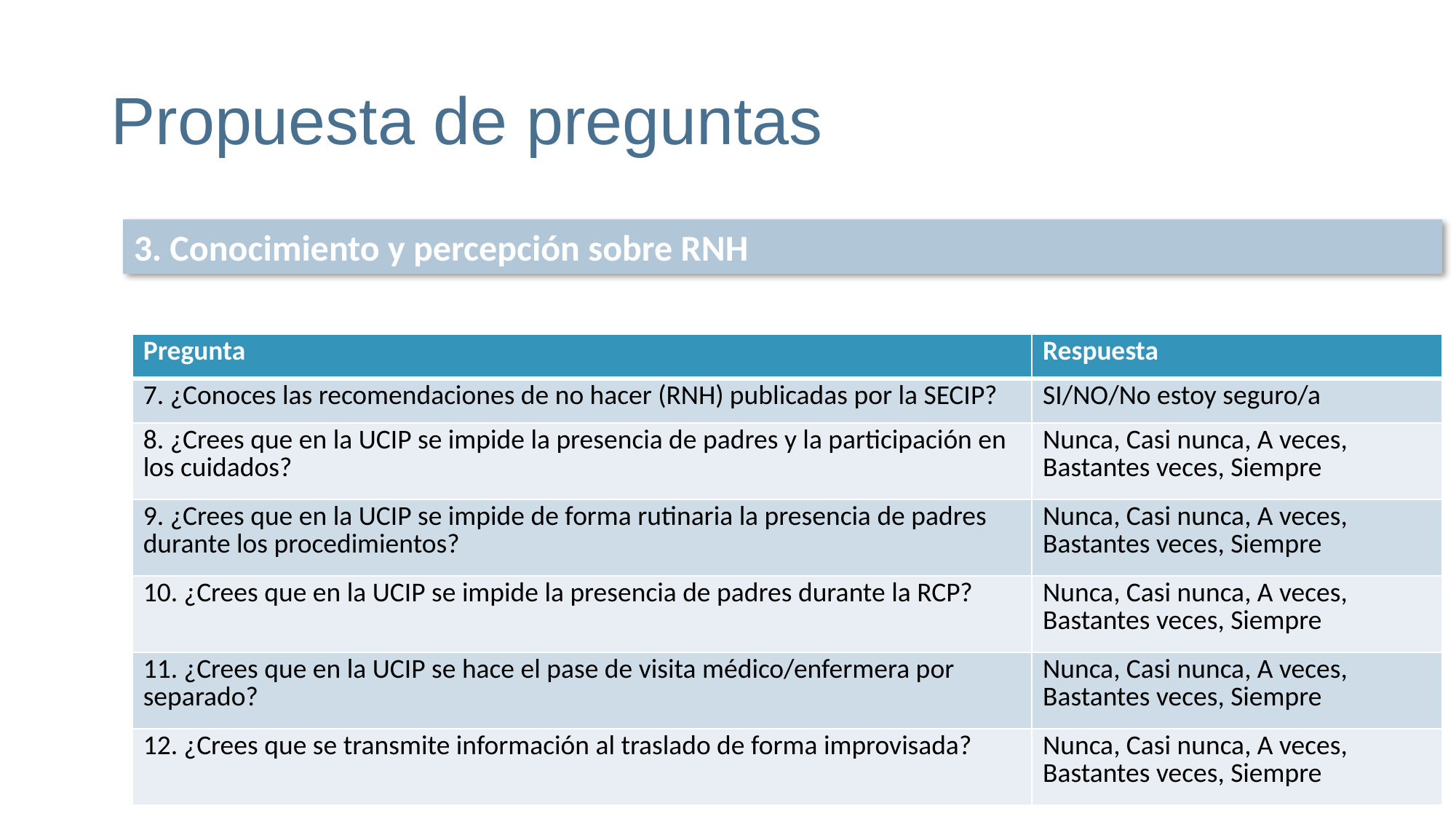

# Propuesta de preguntas
3. Conocimiento y percepción sobre RNH
| Pregunta | Respuesta |
| --- | --- |
| 7. ¿Conoces las recomendaciones de no hacer (RNH) publicadas por la SECIP? | SI/NO/No estoy seguro/a |
| 8. ¿Crees que en la UCIP se impide la presencia de padres y la participación en los cuidados? | Nunca, Casi nunca, A veces, Bastantes veces, Siempre |
| 9. ¿Crees que en la UCIP se impide de forma rutinaria la presencia de padres durante los procedimientos? | Nunca, Casi nunca, A veces, Bastantes veces, Siempre |
| 10. ¿Crees que en la UCIP se impide la presencia de padres durante la RCP? | Nunca, Casi nunca, A veces, Bastantes veces, Siempre |
| 11. ¿Crees que en la UCIP se hace el pase de visita médico/enfermera por separado? | Nunca, Casi nunca, A veces, Bastantes veces, Siempre |
| 12. ¿Crees que se transmite información al traslado de forma improvisada? | Nunca, Casi nunca, A veces, Bastantes veces, Siempre |